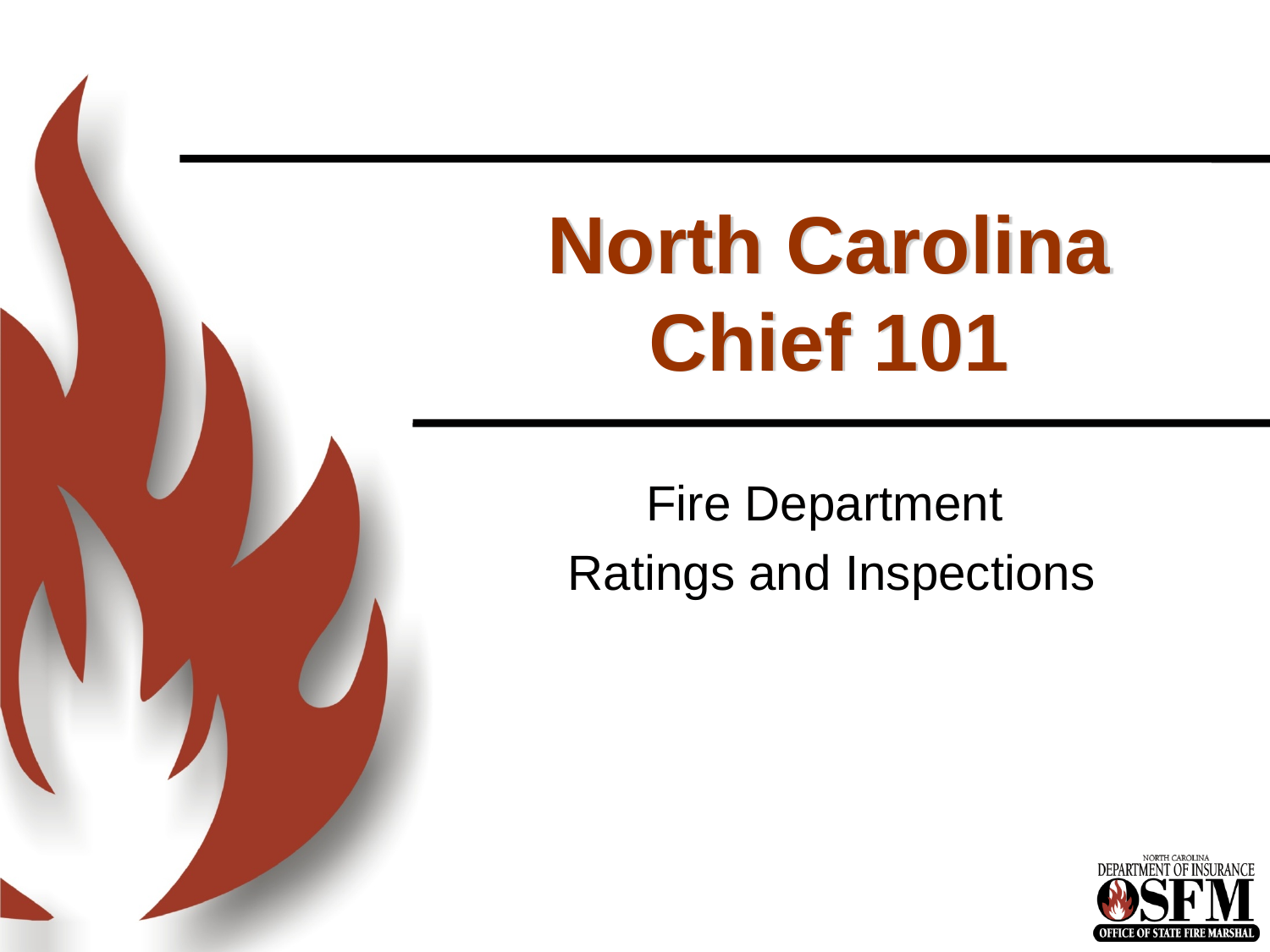

# North Carolina Chief 101
Fire Department
Ratings and Inspections